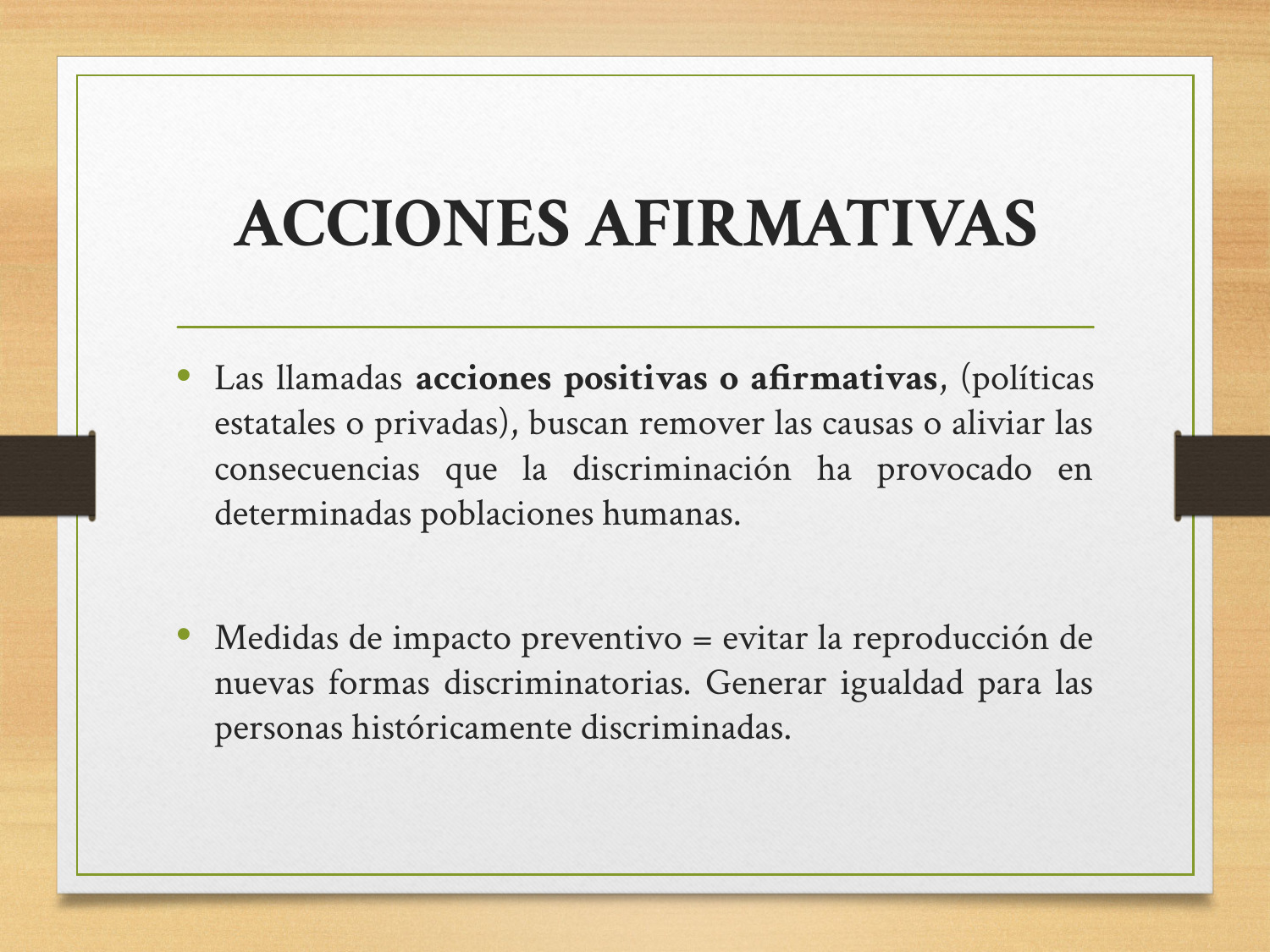

# ACCIONES AFIRMATIVAS
Las llamadas acciones positivas o afirmativas, (políticas estatales o privadas), buscan remover las causas o aliviar las consecuencias que la discriminación ha provocado en determinadas poblaciones humanas.

Medidas de impacto preventivo = evitar la reproducción de nuevas formas discriminatorias. Generar igualdad para las personas históricamente discriminadas.